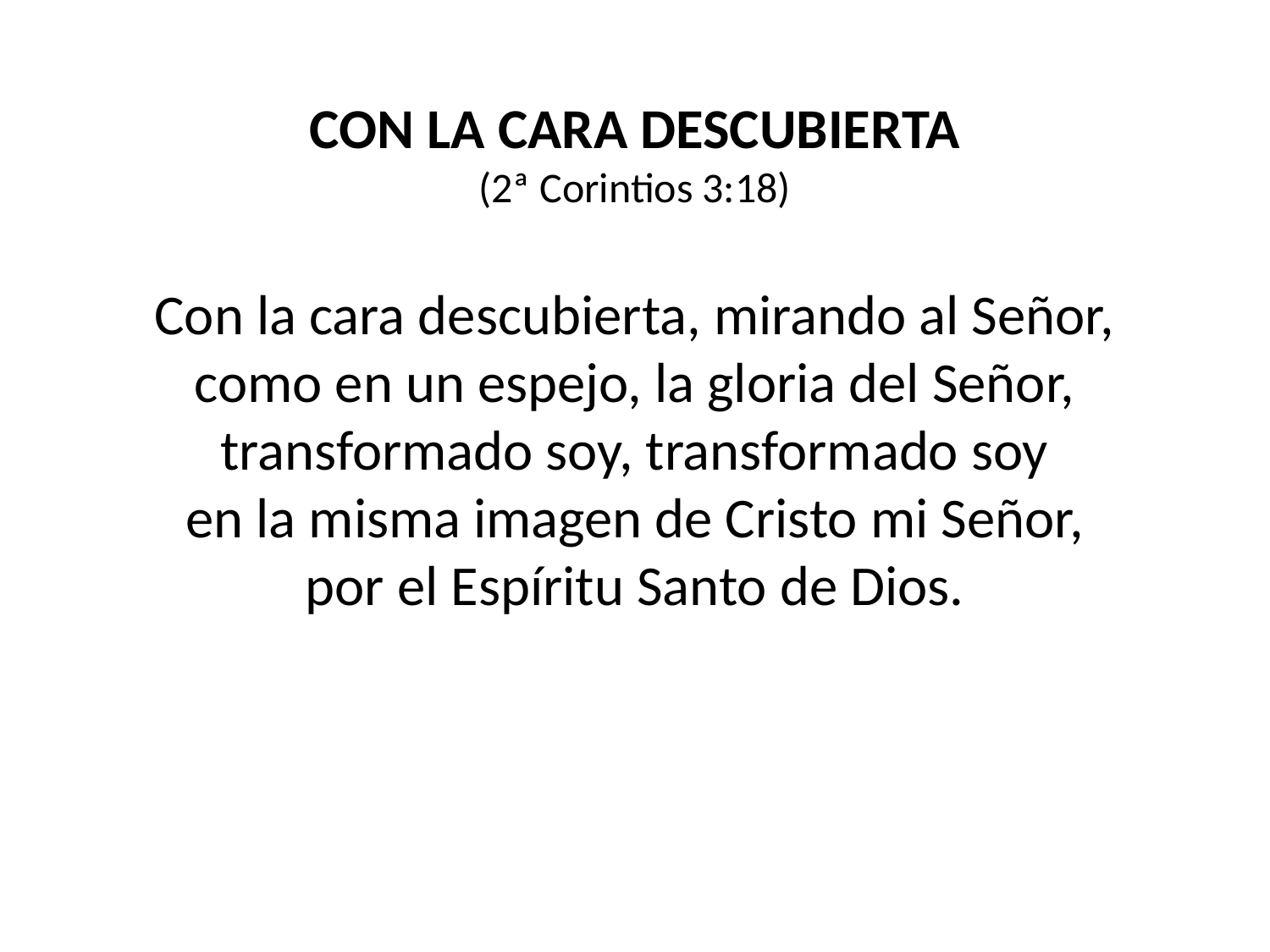

CON LA CARA DESCUBIERTA
(2ª Corintios 3:18)

Con la cara descubierta, mirando al Señor,
como en un espejo, la gloria del Señor,
transformado soy, transformado soy
en la misma imagen de Cristo mi Señor,
por el Espíritu Santo de Dios.